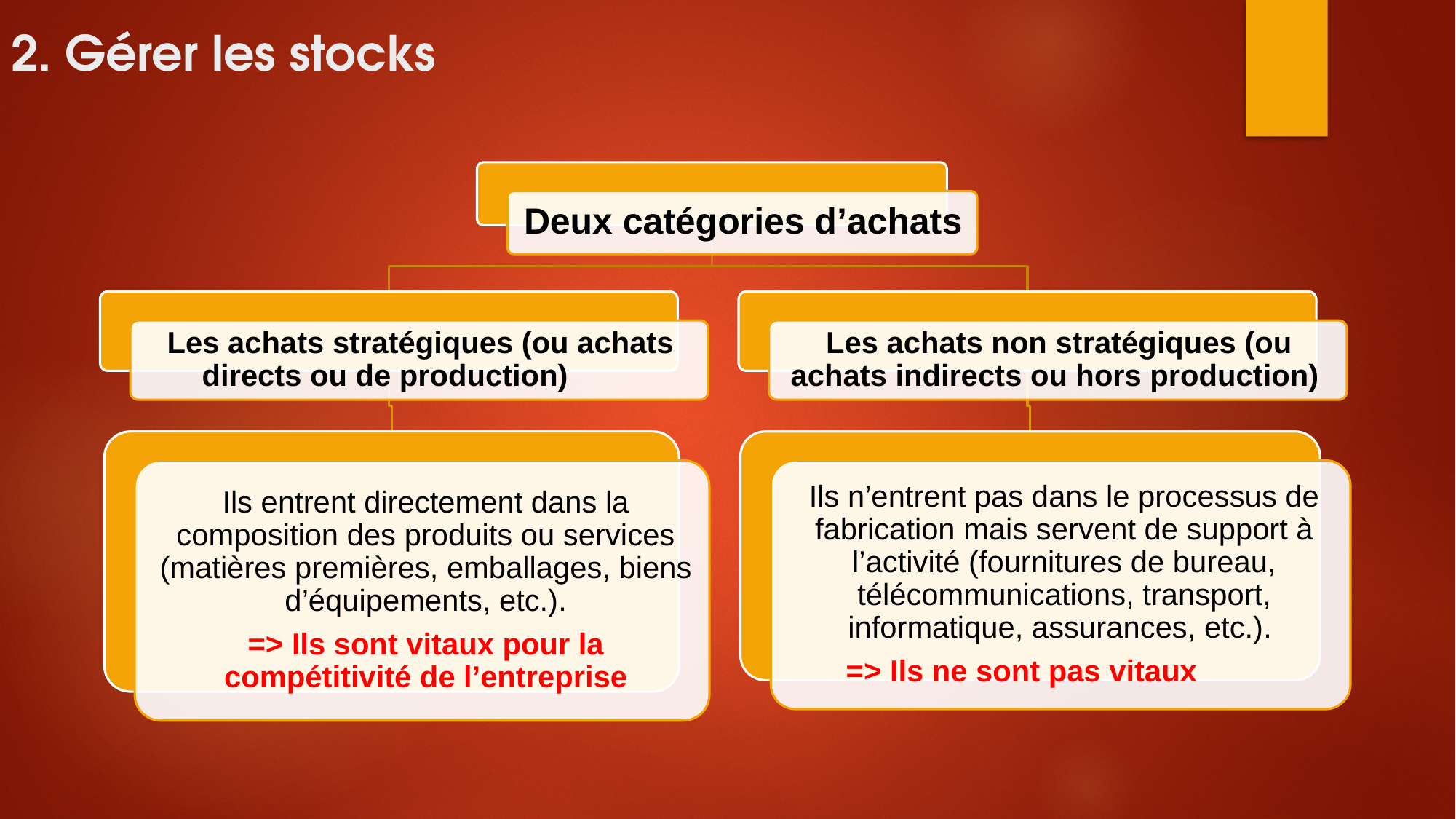

# 2. Gérer les stocks
Deux catégories d’achats
Les achats stratégiques (ou achats directs ou de production)
Ils entrent directement dans la composition des produits ou services (matières premières, emballages, biens d’équipements, etc.).
=> Ils sont vitaux pour la compétitivité de l’entreprise
Les achats non stratégiques (ou achats indirects ou hors production)
Ils n’entrent pas dans le processus de fabrication mais servent de support à l’activité (fournitures de bureau, télécommunications, transport, informatique, assurances, etc.).
=> Ils ne sont pas vitaux